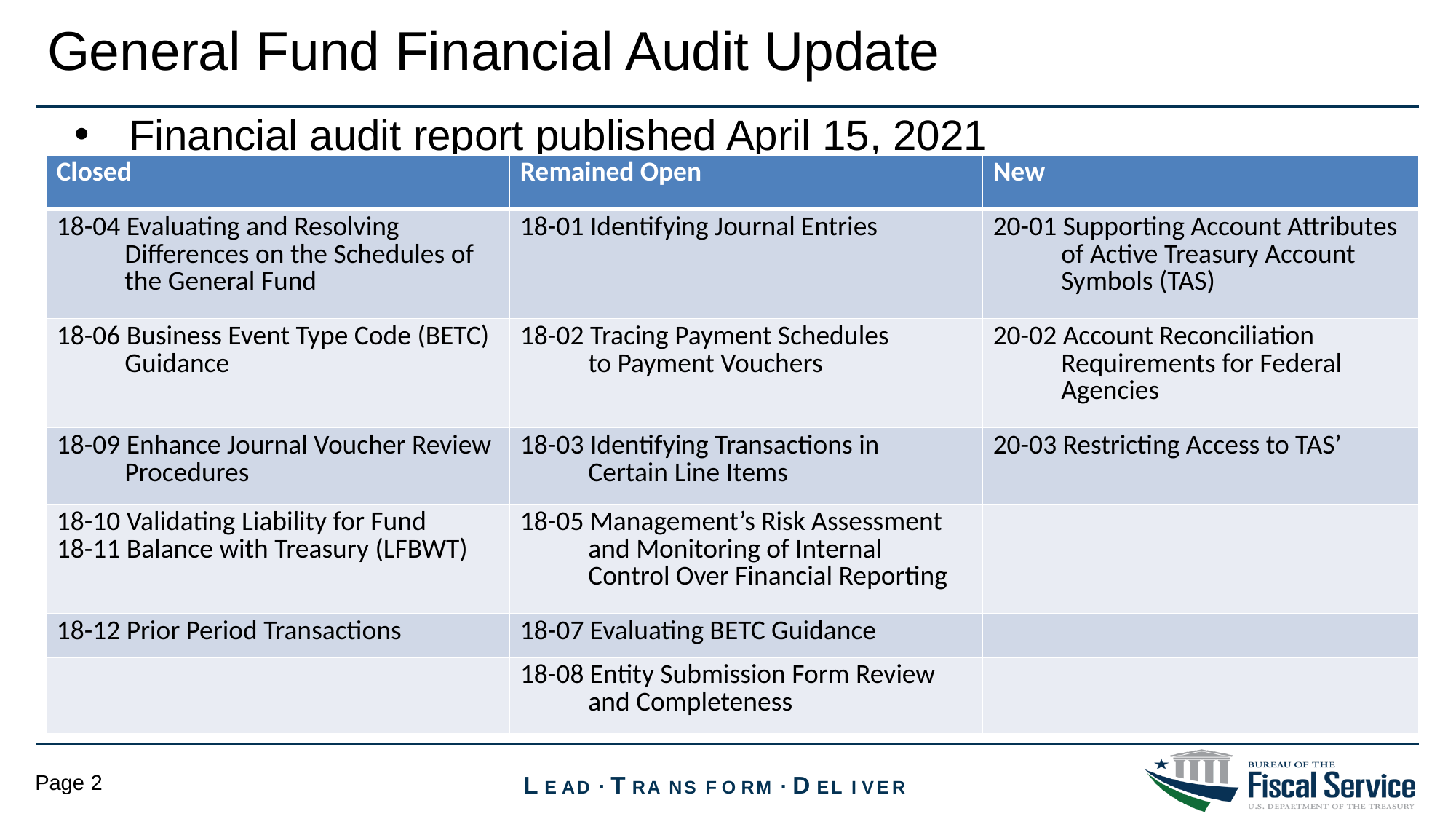

# General Fund Financial Audit Update
Financial audit report published April 15, 2021

| Closed | Remained Open | New |
| --- | --- | --- |
| 18-04 Evaluating and Resolving Differences on the Schedules of the General Fund | 18-01 Identifying Journal Entries | 20-01 Supporting Account Attributes of Active Treasury Account Symbols (TAS) |
| 18-06 Business Event Type Code (BETC) Guidance | 18-02 Tracing Payment Schedules to Payment Vouchers | 20-02 Account Reconciliation Requirements for Federal Agencies |
| 18-09 Enhance Journal Voucher Review Procedures | 18-03 Identifying Transactions in Certain Line Items | 20-03 Restricting Access to TAS’ |
| 18-10 Validating Liability for Fund 18-11 Balance with Treasury (LFBWT) | 18-05 Management’s Risk Assessment and Monitoring of Internal Control Over Financial Reporting |  |
| 18-12 Prior Period Transactions | 18-07 Evaluating BETC Guidance |  |
|  | 18-08 Entity Submission Form Review and Completeness |  |
Page 2
L E AD ∙ T RA NS F O RM ∙ D EL I VER